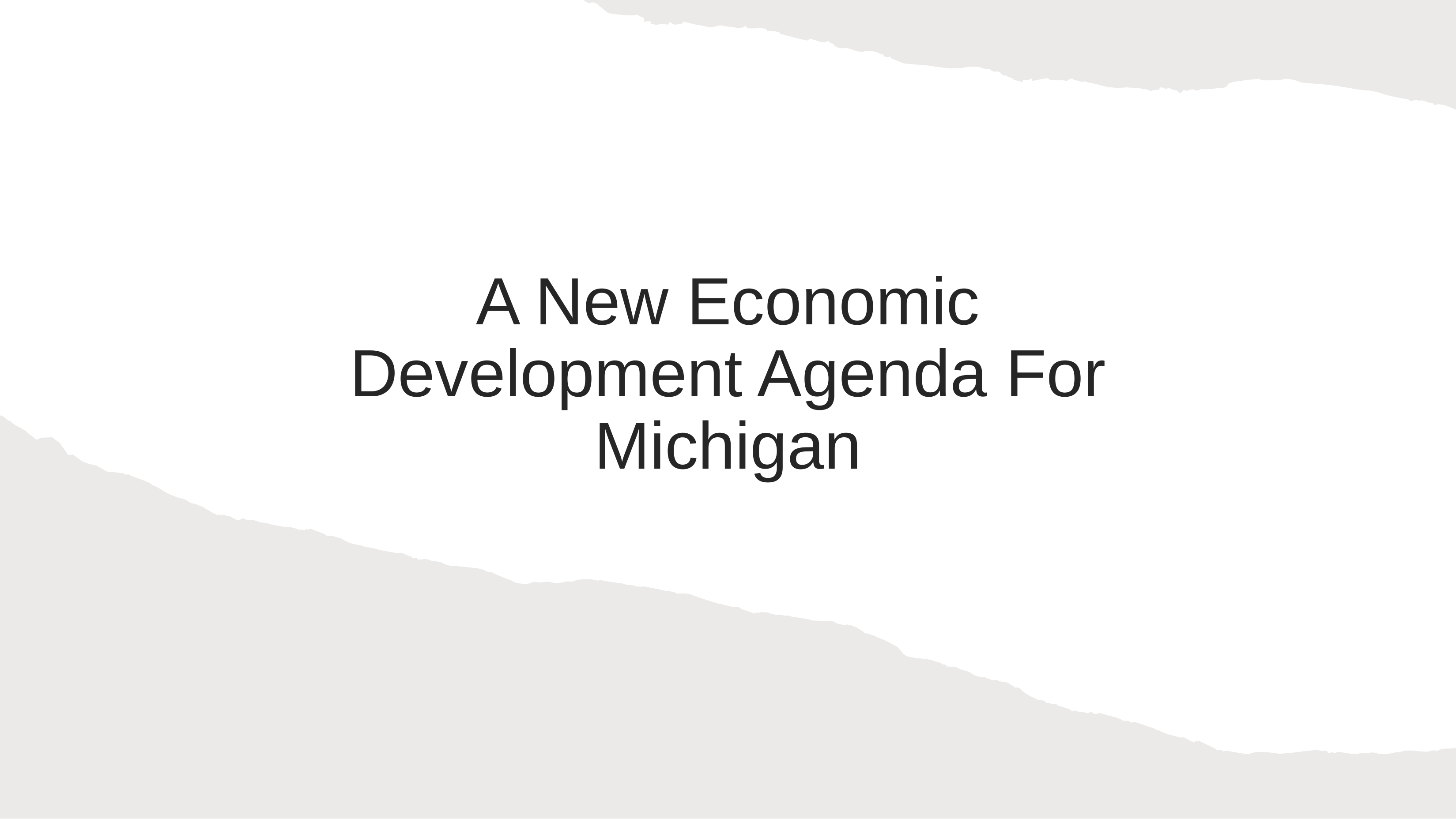

# A New Economic Development Agenda For Michigan